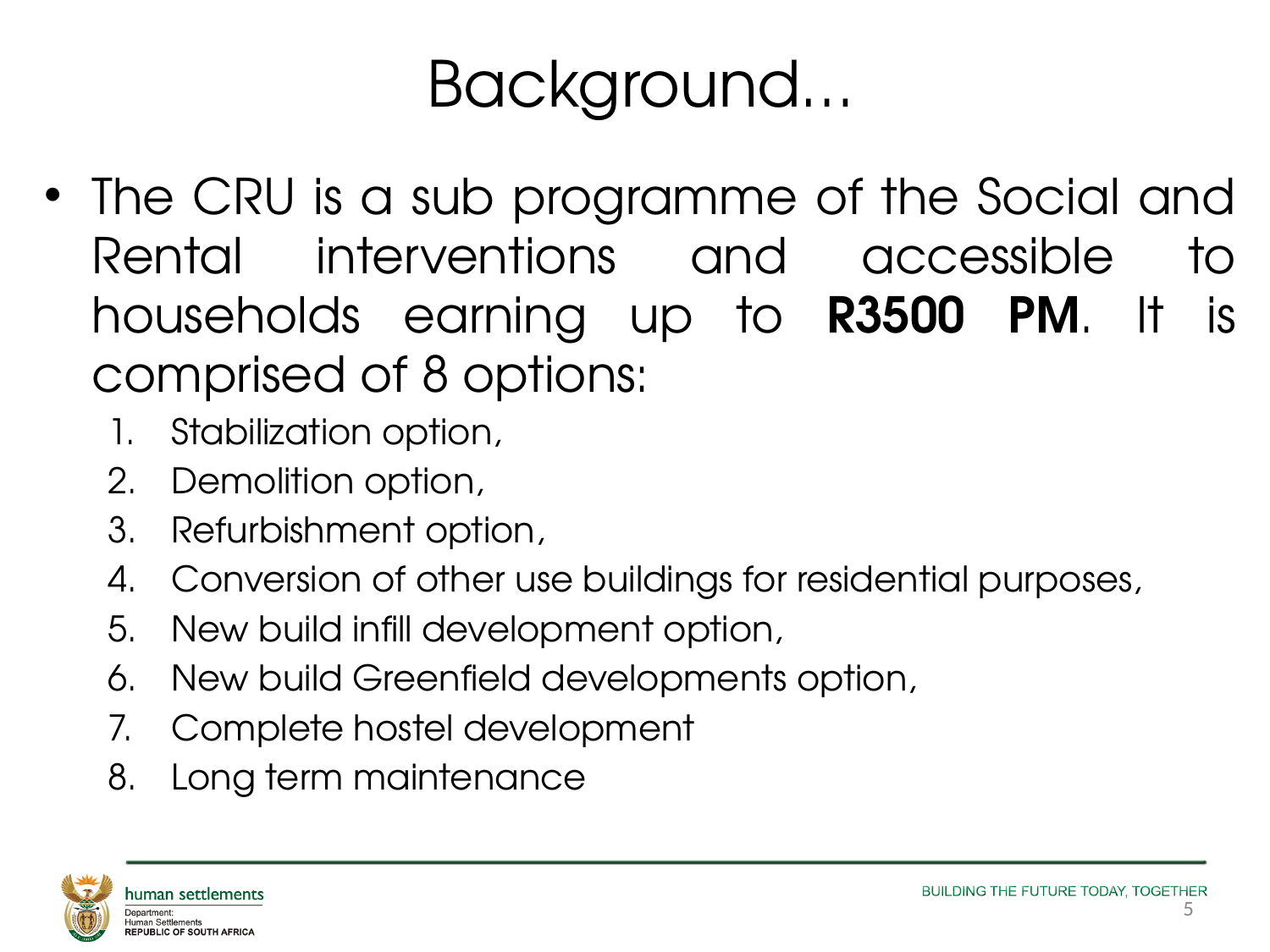

# Background…
The CRU is a sub programme of the Social and Rental interventions and accessible to households earning up to R3500 PM. It is comprised of 8 options:
Stabilization option,
Demolition option,
Refurbishment option,
Conversion of other use buildings for residential purposes,
New build infill development option,
New build Greenfield developments option,
Complete hostel development
Long term maintenance

5